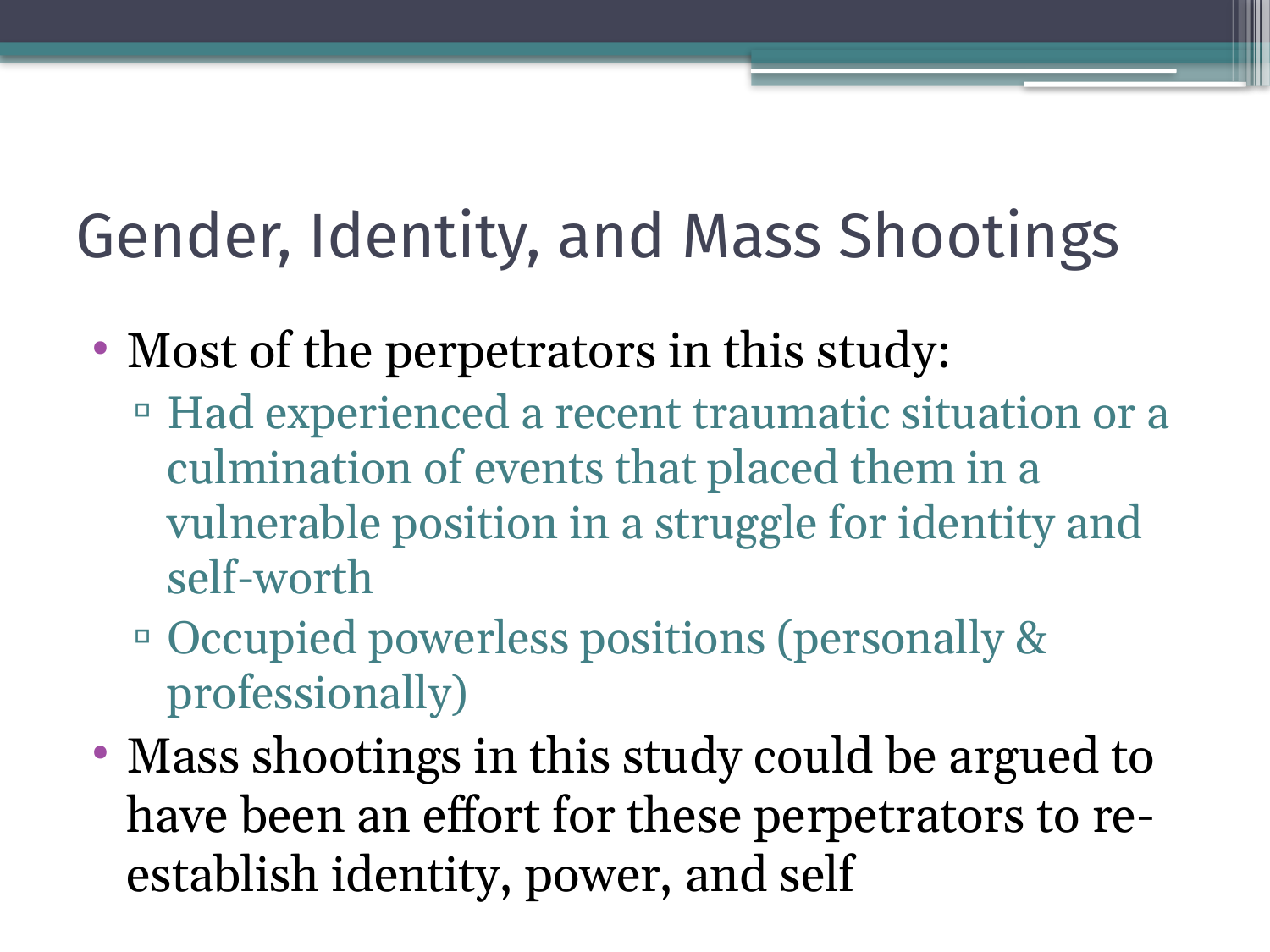

# Gender, Identity, and Mass Shootings
Most of the perpetrators in this study:
Had experienced a recent traumatic situation or a culmination of events that placed them in a vulnerable position in a struggle for identity and self-worth
Occupied powerless positions (personally & professionally)
Mass shootings in this study could be argued to have been an effort for these perpetrators to re-establish identity, power, and self